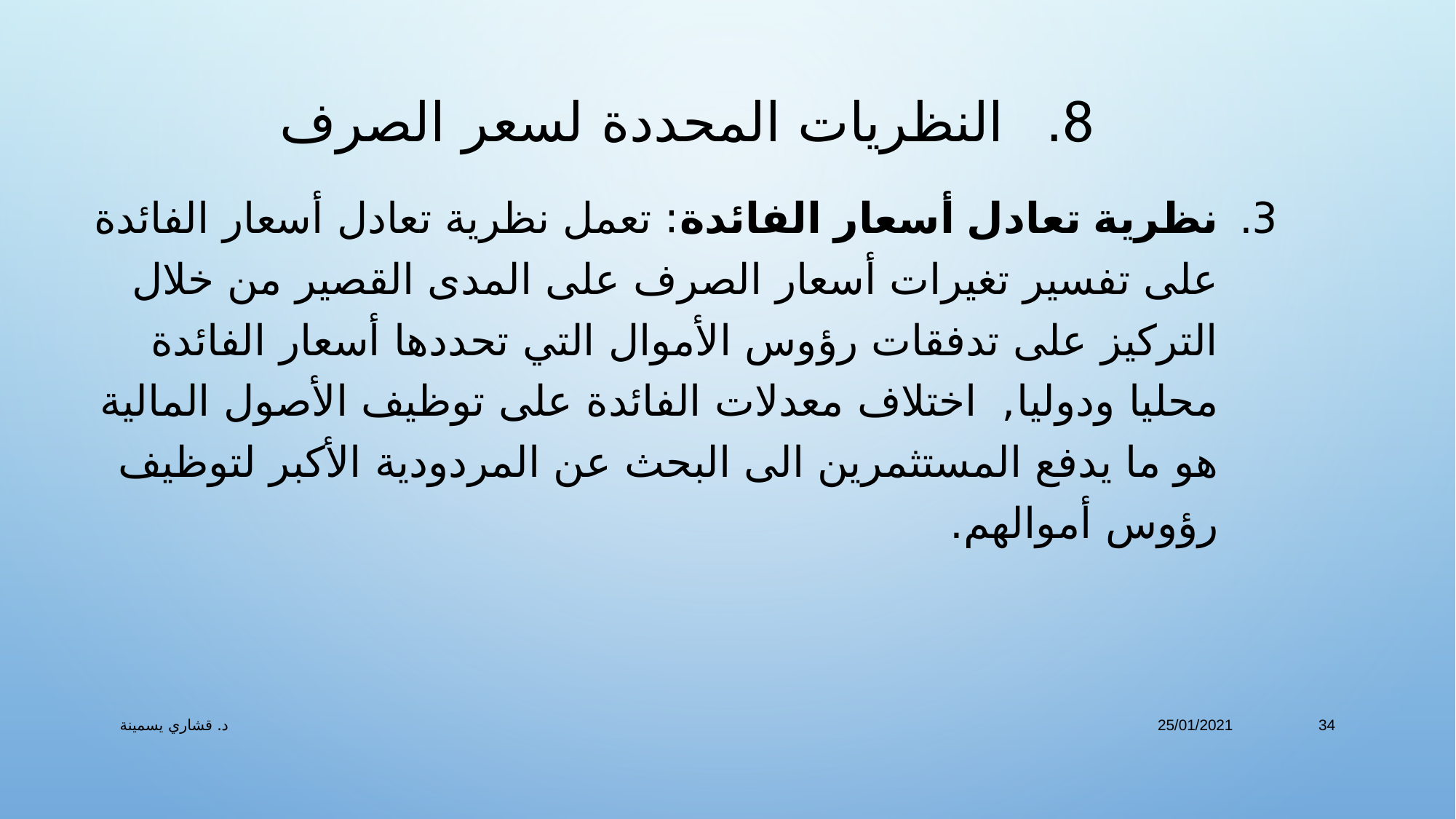

# النظريات المحددة لسعر الصرف
نظرية تعادل أسعار الفائدة: تعمل نظرية تعادل أسعار الفائدة على تفسير تغيرات أسعار الصرف على المدى القصير من خلال التركيز على تدفقات رؤوس الأموال التي تحددها أسعار الفائدة محليا ودوليا,  اختلاف معدلات الفائدة على توظيف الأصول المالية هو ما يدفع المستثمرين الى البحث عن المردودية الأكبر لتوظيف رؤوس أموالهم.
د. قشاري يسمينة
25/01/2021
34